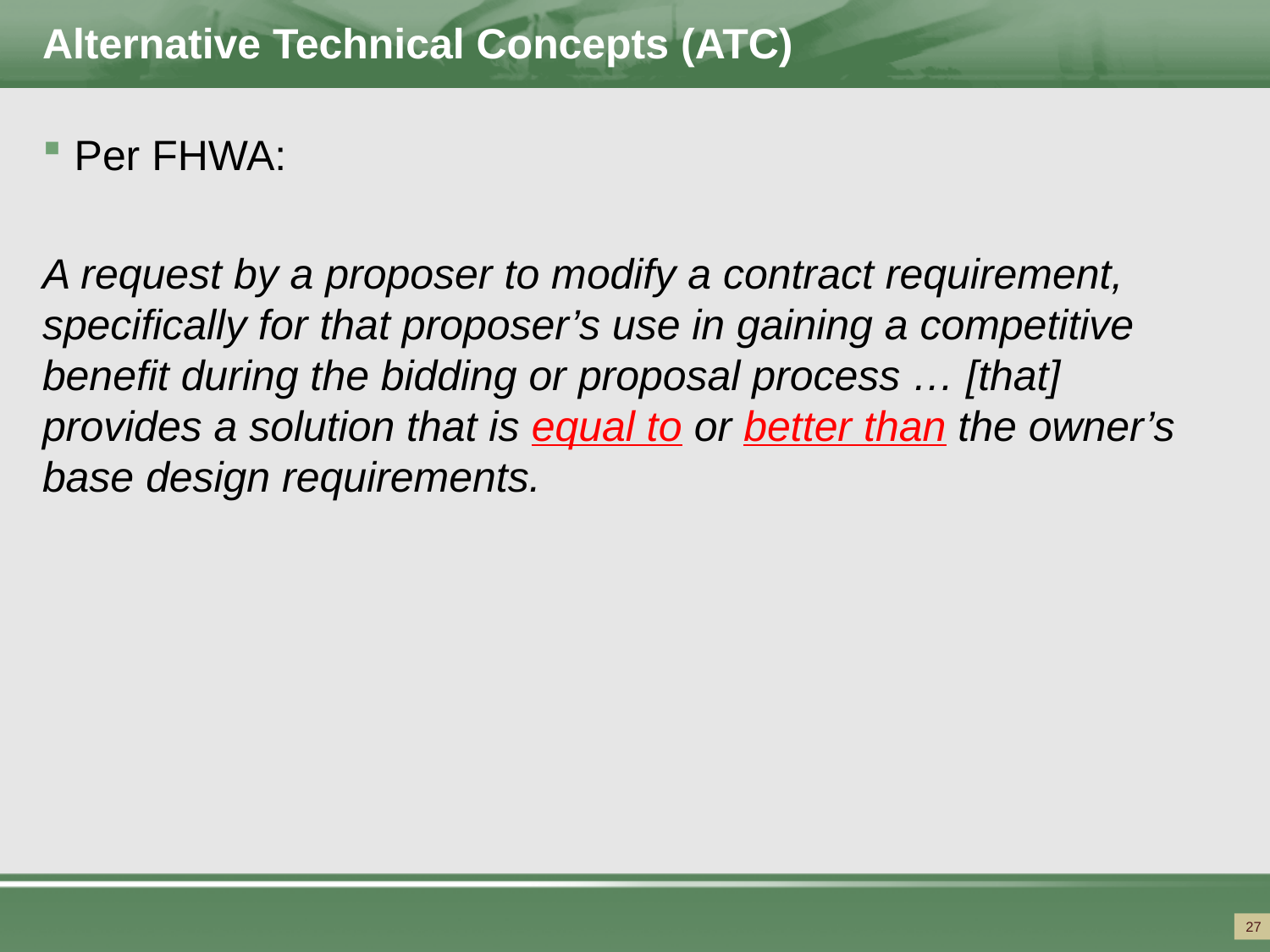

# Alternative Technical Concepts (ATC)
Per FHWA:

A request by a proposer to modify a contract requirement, specifically for that proposer’s use in gaining a competitive benefit during the bidding or proposal process … [that] provides a solution that is equal to or better than the owner’s base design requirements.
27